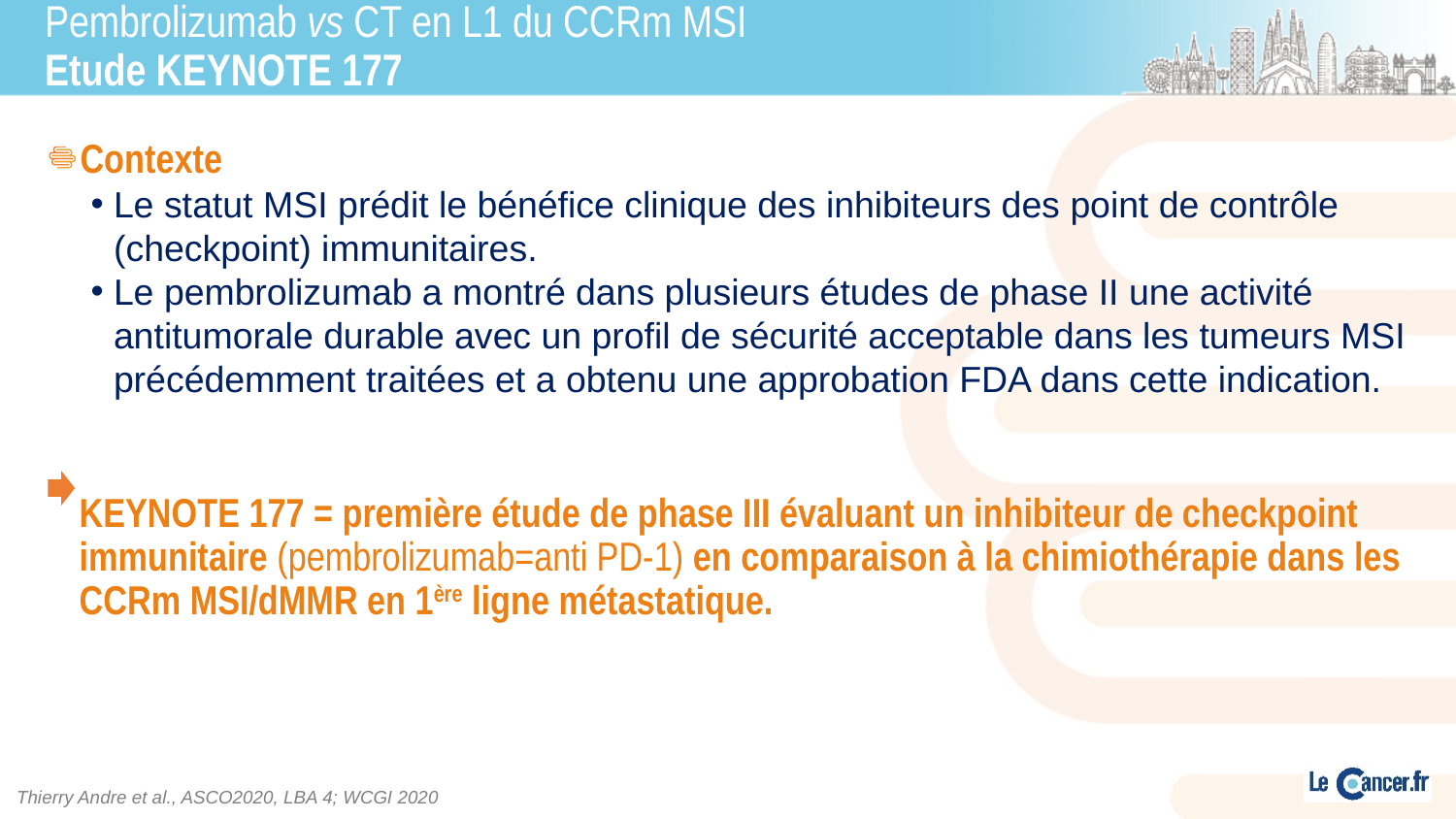

# Pembrolizumab vs CT en L1 du CCRm MSI Etude KEYNOTE 177
Contexte
Le statut MSI prédit le bénéfice clinique des inhibiteurs des point de contrôle (checkpoint) immunitaires.
Le pembrolizumab a montré dans plusieurs études de phase II une activité antitumorale durable avec un profil de sécurité acceptable dans les tumeurs MSI précédemment traitées et a obtenu une approbation FDA dans cette indication.

KEYNOTE 177 = première étude de phase III évaluant un inhibiteur de checkpoint immunitaire (pembrolizumab=anti PD-1) en comparaison à la chimiothérapie dans les CCRm MSI/dMMR en 1ère ligne métastatique.

Thierry Andre et al., ASCO2020, LBA 4; WCGI 2020